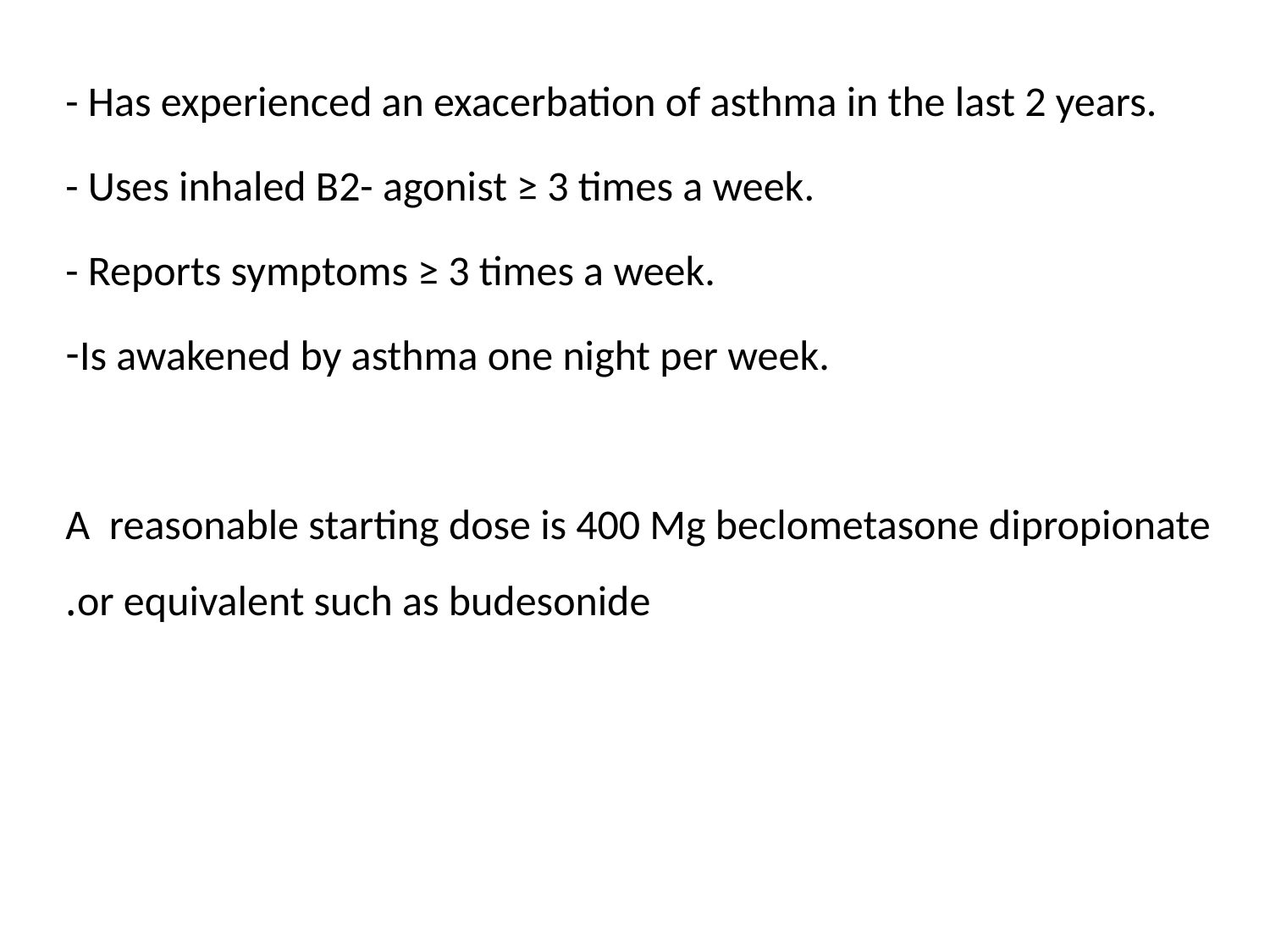

- Has experienced an exacerbation of asthma in the last 2 years.
- Uses inhaled B2- agonist ≥ 3 times a week.
- Reports symptoms ≥ 3 times a week.
Is awakened by asthma one night per week.

A  reasonable starting dose is 400 Mg beclometasone dipropionate or equivalent such as budesonide.

#